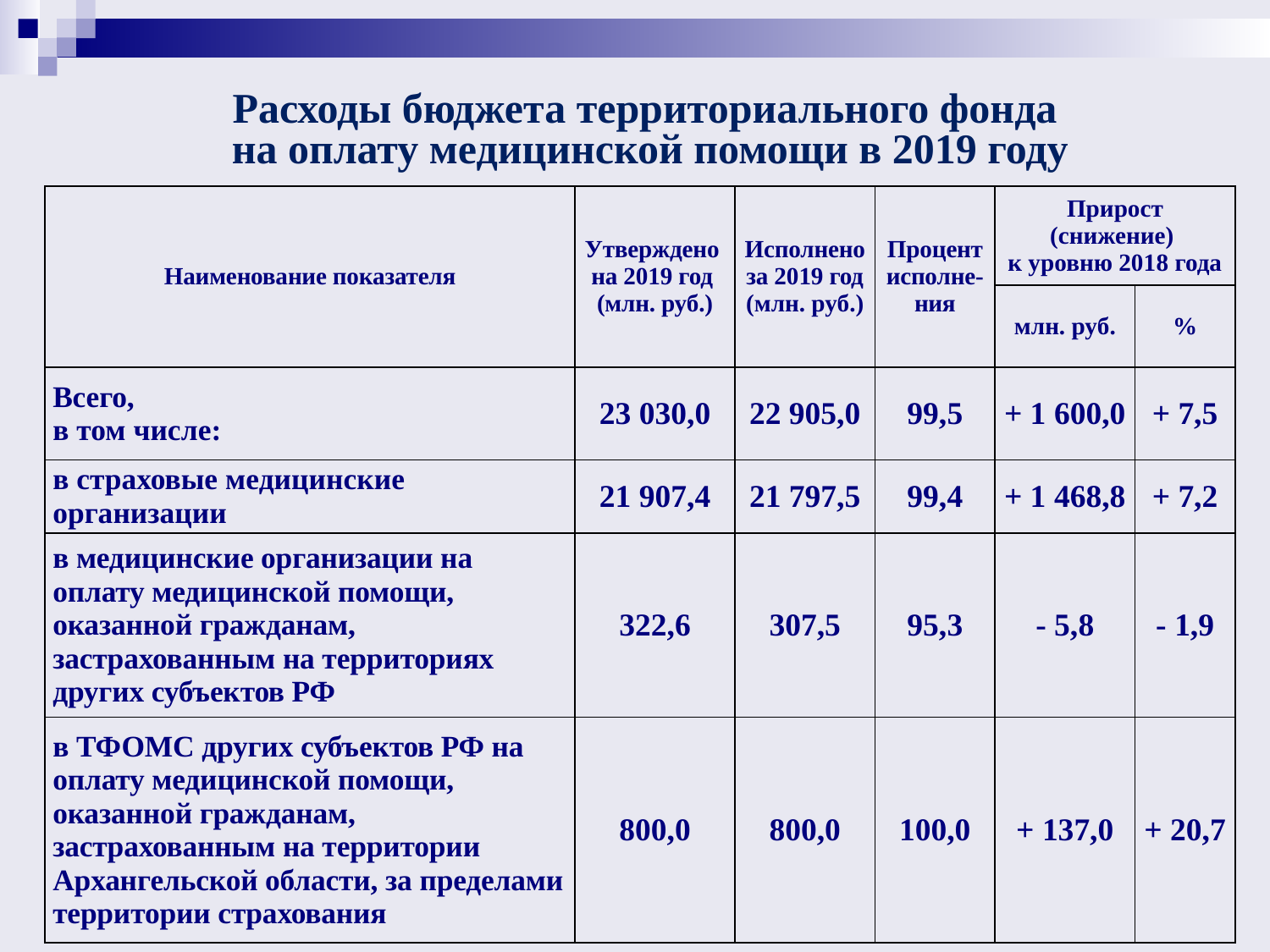

# Расходы бюджета территориального фонда на оплату медицинской помощи в 2019 году
| Наименование показателя | Утверждено на 2019 год (млн. руб.) | Исполнено за 2019 год (млн. руб.) | Процент исполне-ния | Прирост (снижение) к уровню 2018 года |  |
| --- | --- | --- | --- | --- | --- |
|  |  |  |  | млн. руб. | % |
| Всего, в том числе: | 23 030,0 | 22 905,0 | 99,5 | + 1 600,0 | + 7,5 |
| в страховые медицинские организации | 21 907,4 | 21 797,5 | 99,4 | + 1 468,8 | + 7,2 |
| в медицинские организации на оплату медицинской помощи, оказанной гражданам, застрахованным на территориях других субъектов РФ | 322,6 | 307,5 | 95,3 | - 5,8 | - 1,9 |
| в ТФОМС других субъектов РФ на оплату медицинской помощи, оказанной гражданам, застрахованным на территории Архангельской области, за пределами территории страхования | 800,0 | 800,0 | 100,0 | + 137,0 | + 20,7 |